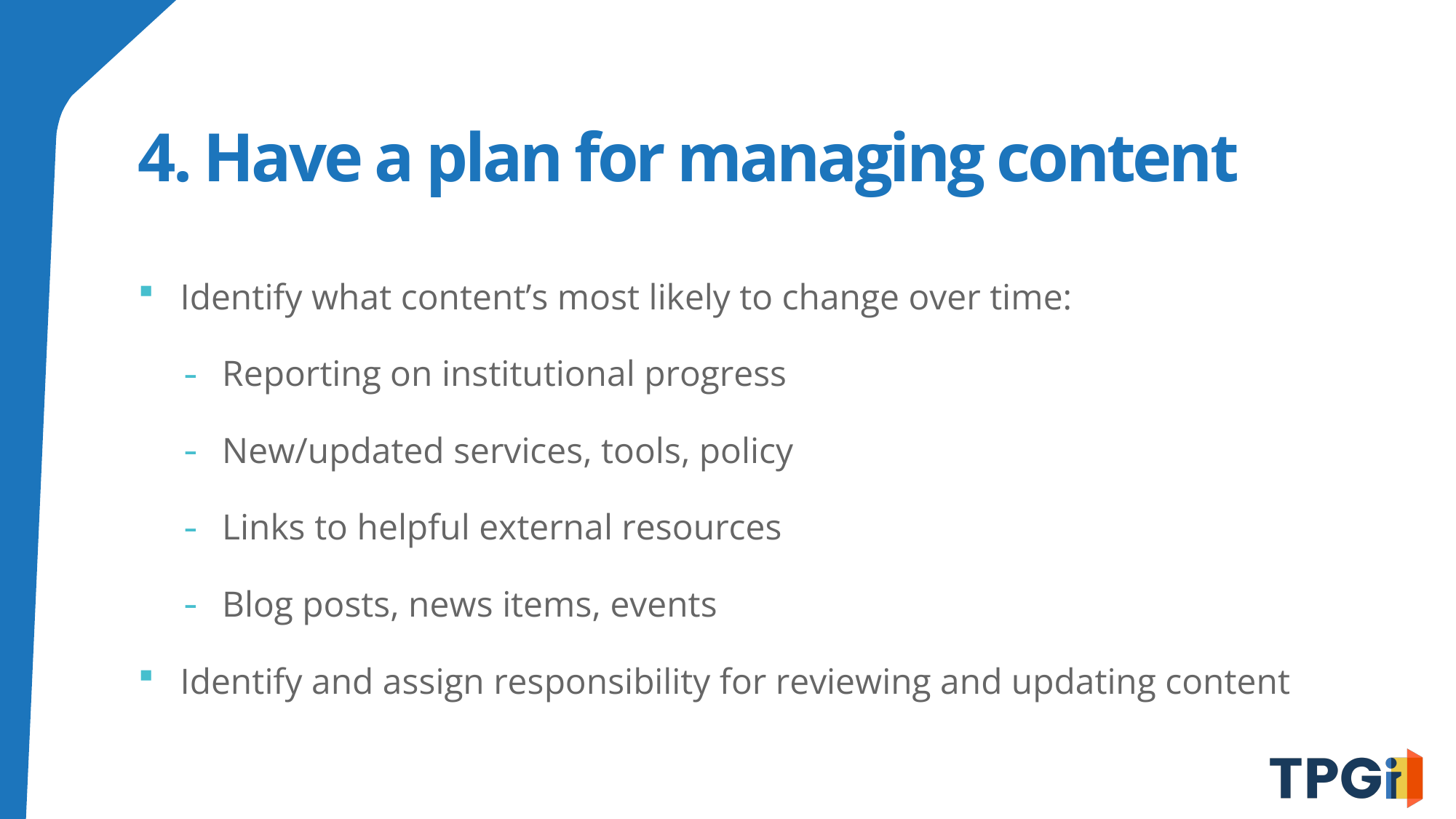

# 4. Have a plan for managing content
Identify what content’s most likely to change over time:
Reporting on institutional progress
New/updated services, tools, policy
Links to helpful external resources
Blog posts, news items, events
Identify and assign responsibility for reviewing and updating content